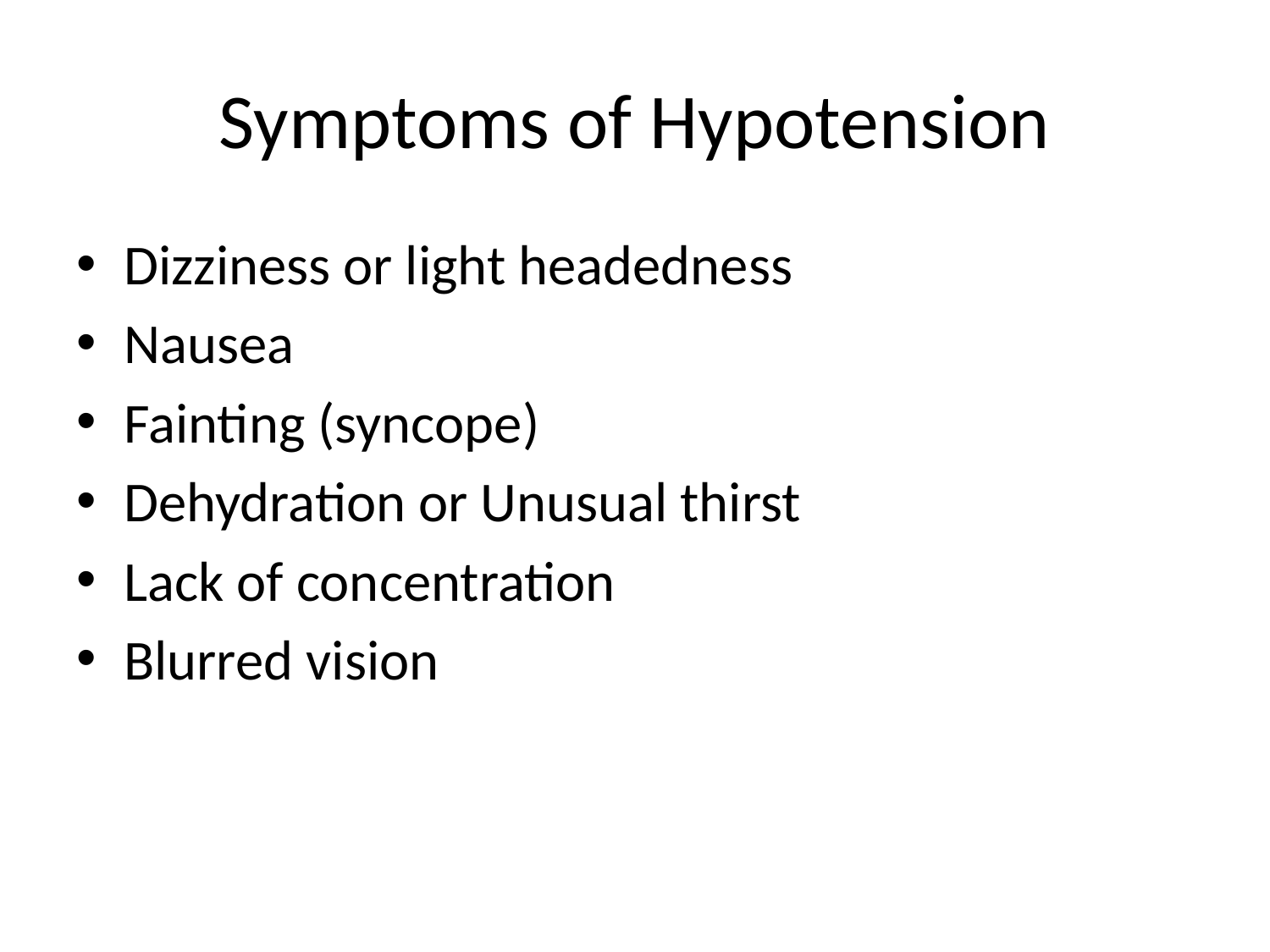

# Symptoms of Hypotension
Dizziness or light headedness
Nausea
Fainting (syncope)
Dehydration or Unusual thirst
Lack of concentration
Blurred vision